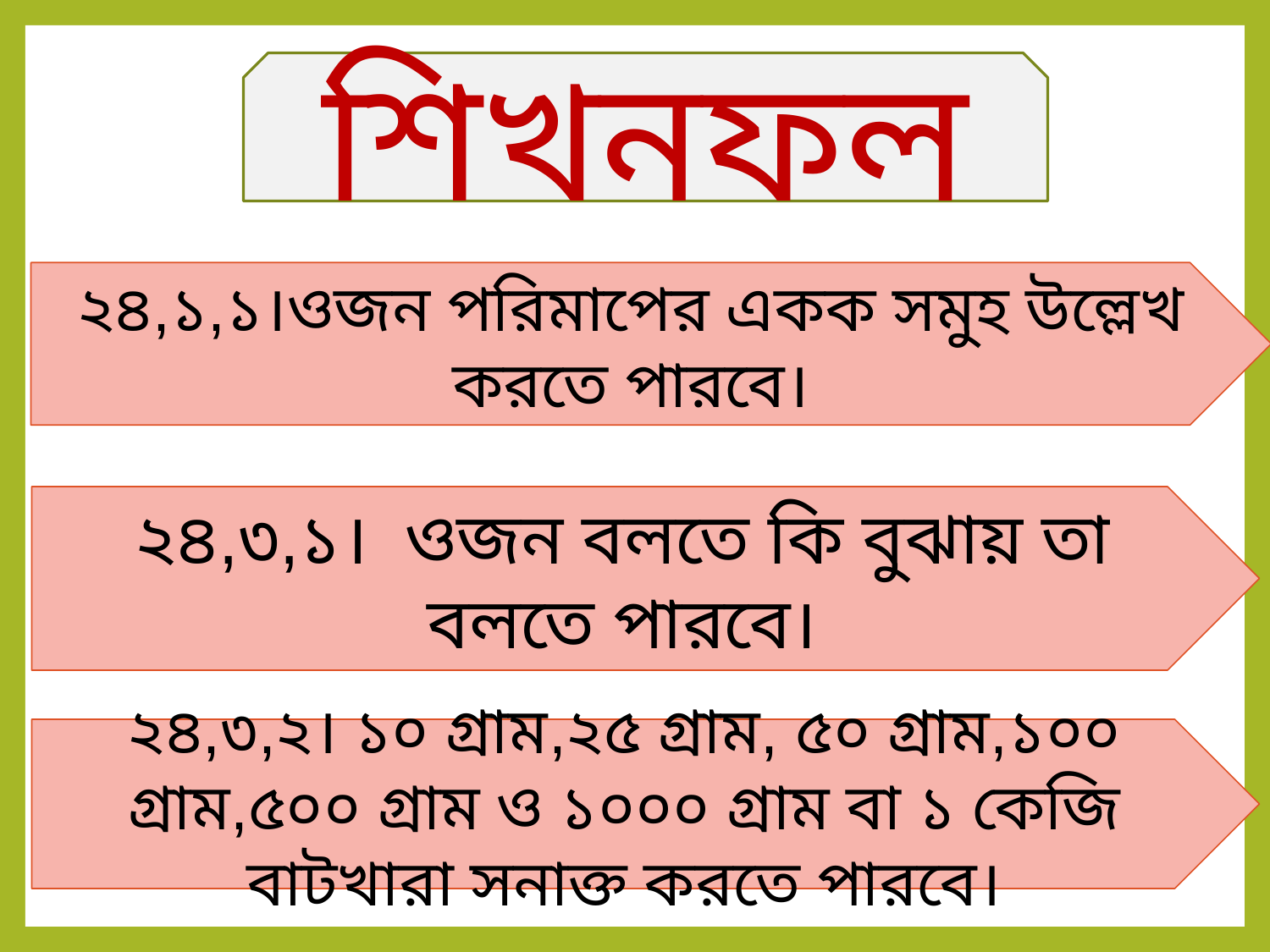

শিখনফল
২৪,১,১।ওজন পরিমাপের একক সমুহ উল্লেখ করতে পারবে।
২৪,৩,১।  ওজন বলতে কি বুঝায় তা বলতে পারবে।
২৪,৩,২। ১০ গ্রাম,২৫ গ্রাম, ৫০ গ্রাম,১০০ গ্রাম,৫০০ গ্রাম ও ১০০০ গ্রাম বা ১ কেজি বাটখারা সনাক্ত করতে পারবে।